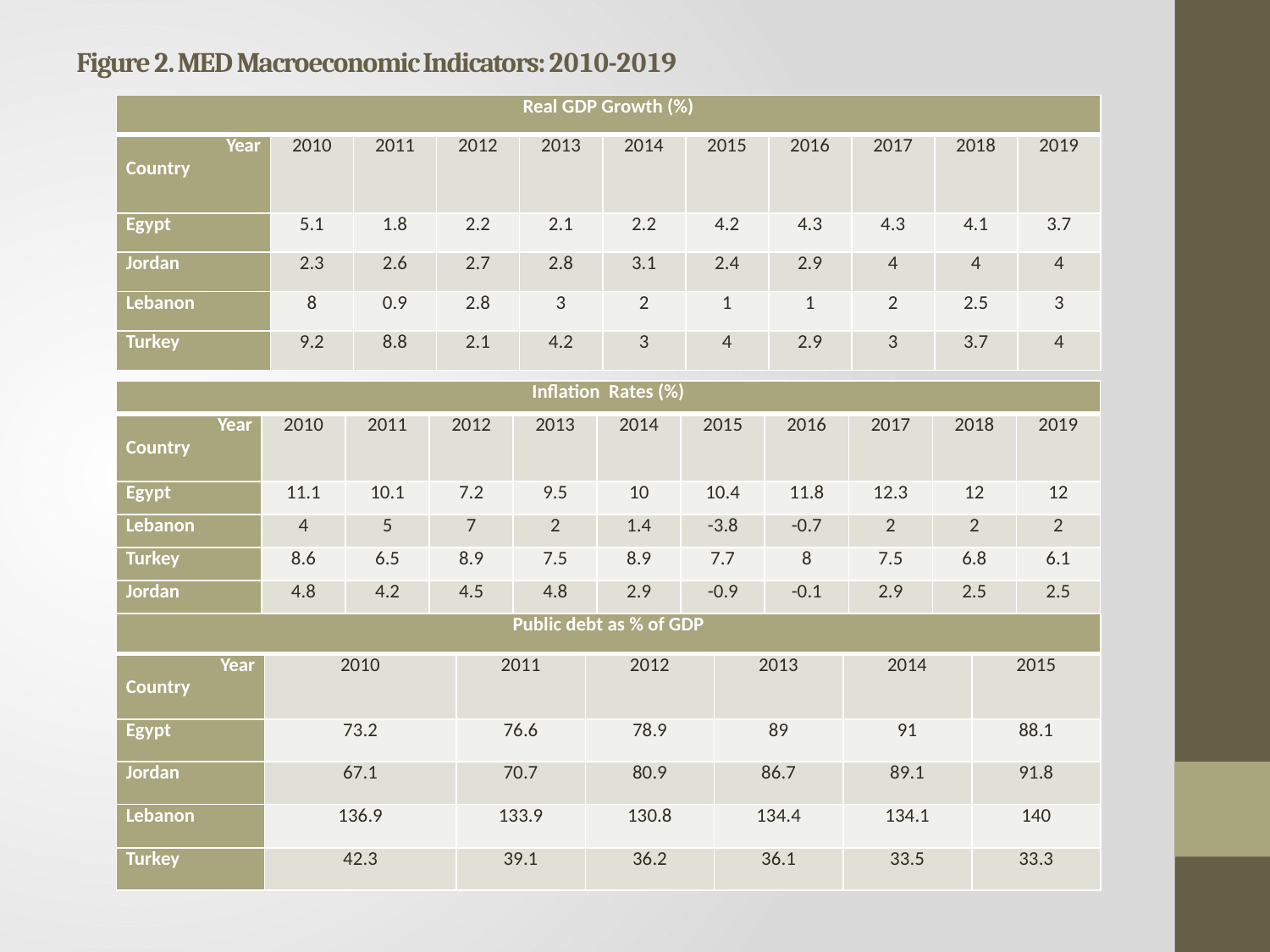

# Figure 2. MED Macroeconomic Indicators: 2010-2019
| Real GDP Growth (%) |  |  |  |  |  |  |  |  |  |  |
| --- | --- | --- | --- | --- | --- | --- | --- | --- | --- | --- |
| Year Country | 2010 | 2011 | 2012 | 2013 | 2014 | 2015 | 2016 | 2017 | 2018 | 2019 |
| Egypt | 5.1 | 1.8 | 2.2 | 2.1 | 2.2 | 4.2 | 4.3 | 4.3 | 4.1 | 3.7 |
| Jordan | 2.3 | 2.6 | 2.7 | 2.8 | 3.1 | 2.4 | 2.9 | 4 | 4 | 4 |
| Lebanon | 8 | 0.9 | 2.8 | 3 | 2 | 1 | 1 | 2 | 2.5 | 3 |
| Turkey | 9.2 | 8.8 | 2.1 | 4.2 | 3 | 4 | 2.9 | 3 | 3.7 | 4 |
| Inflation Rates (%) |  |  |  |  |  |  |  |  |  |  |
| --- | --- | --- | --- | --- | --- | --- | --- | --- | --- | --- |
| Year Country | 2010 | 2011 | 2012 | 2013 | 2014 | 2015 | 2016 | 2017 | 2018 | 2019 |
| Egypt | 11.1 | 10.1 | 7.2 | 9.5 | 10 | 10.4 | 11.8 | 12.3 | 12 | 12 |
| Lebanon | 4 | 5 | 7 | 2 | 1.4 | -3.8 | -0.7 | 2 | 2 | 2 |
| Turkey | 8.6 | 6.5 | 8.9 | 7.5 | 8.9 | 7.7 | 8 | 7.5 | 6.8 | 6.1 |
| Jordan | 4.8 | 4.2 | 4.5 | 4.8 | 2.9 | -0.9 | -0.1 | 2.9 | 2.5 | 2.5 |
| Public debt as % of GDP |  |  |  |  |  |  |
| --- | --- | --- | --- | --- | --- | --- |
| Year Country | 2010 | 2011 | 2012 | 2013 | 2014 | 2015 |
| Egypt | 73.2 | 76.6 | 78.9 | 89 | 91 | 88.1 |
| Jordan | 67.1 | 70.7 | 80.9 | 86.7 | 89.1 | 91.8 |
| Lebanon | 136.9 | 133.9 | 130.8 | 134.4 | 134.1 | 140 |
| Turkey | 42.3 | 39.1 | 36.2 | 36.1 | 33.5 | 33.3 |